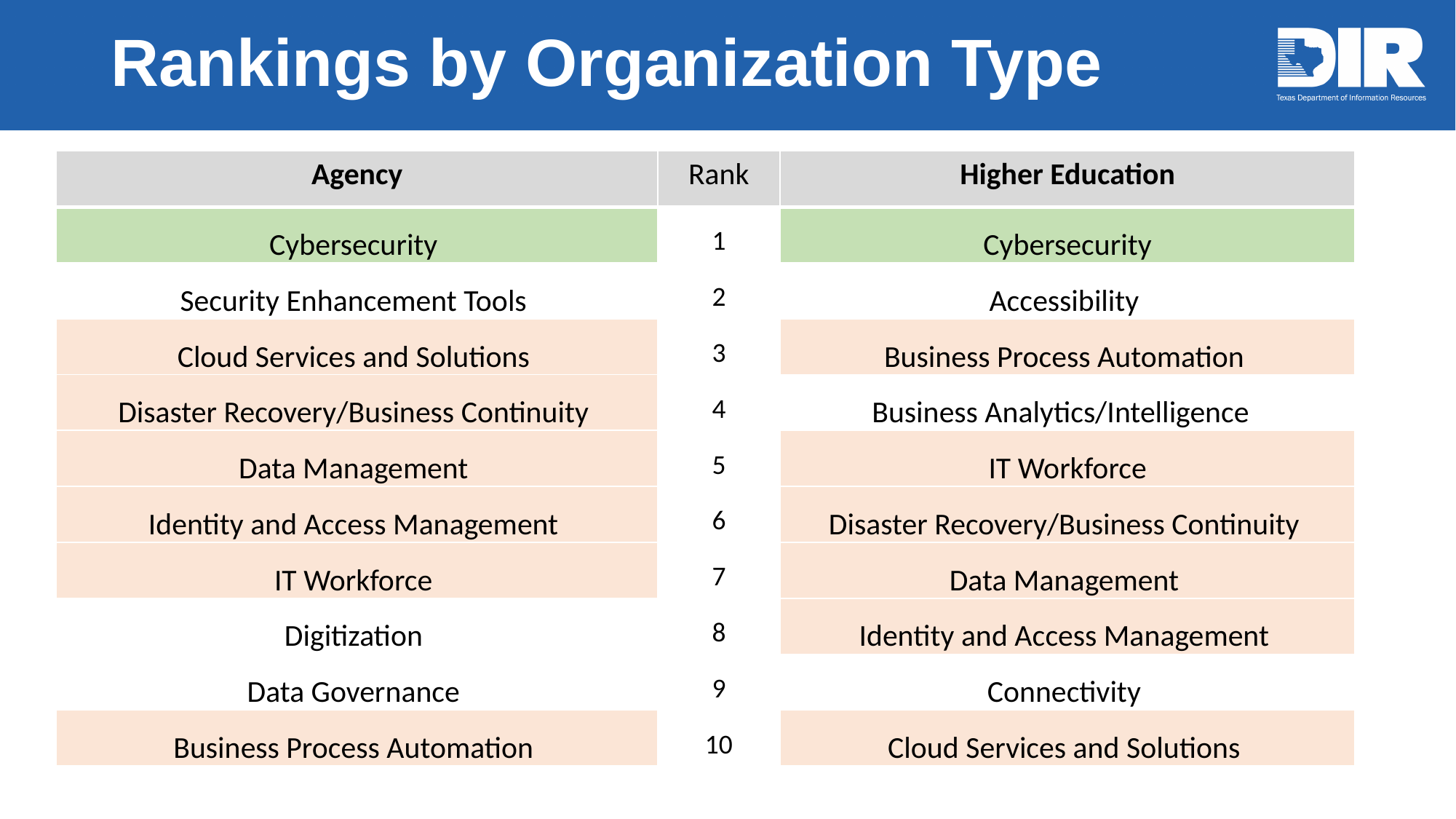

# Rankings by Organization Type
| Agency | Rank | Higher Education |
| --- | --- | --- |
| Cybersecurity | 1 | Cybersecurity |
| Security Enhancement Tools | 2 | Accessibility |
| Cloud Services and Solutions | 3 | Business Process Automation |
| Disaster Recovery/Business Continuity | 4 | Business Analytics/Intelligence |
| Data Management | 5 | IT Workforce |
| Identity and Access Management | 6 | Disaster Recovery/Business Continuity |
| IT Workforce | 7 | Data Management |
| Digitization | 8 | Identity and Access Management |
| Data Governance | 9 | Connectivity |
| Business Process Automation | 10 | Cloud Services and Solutions |